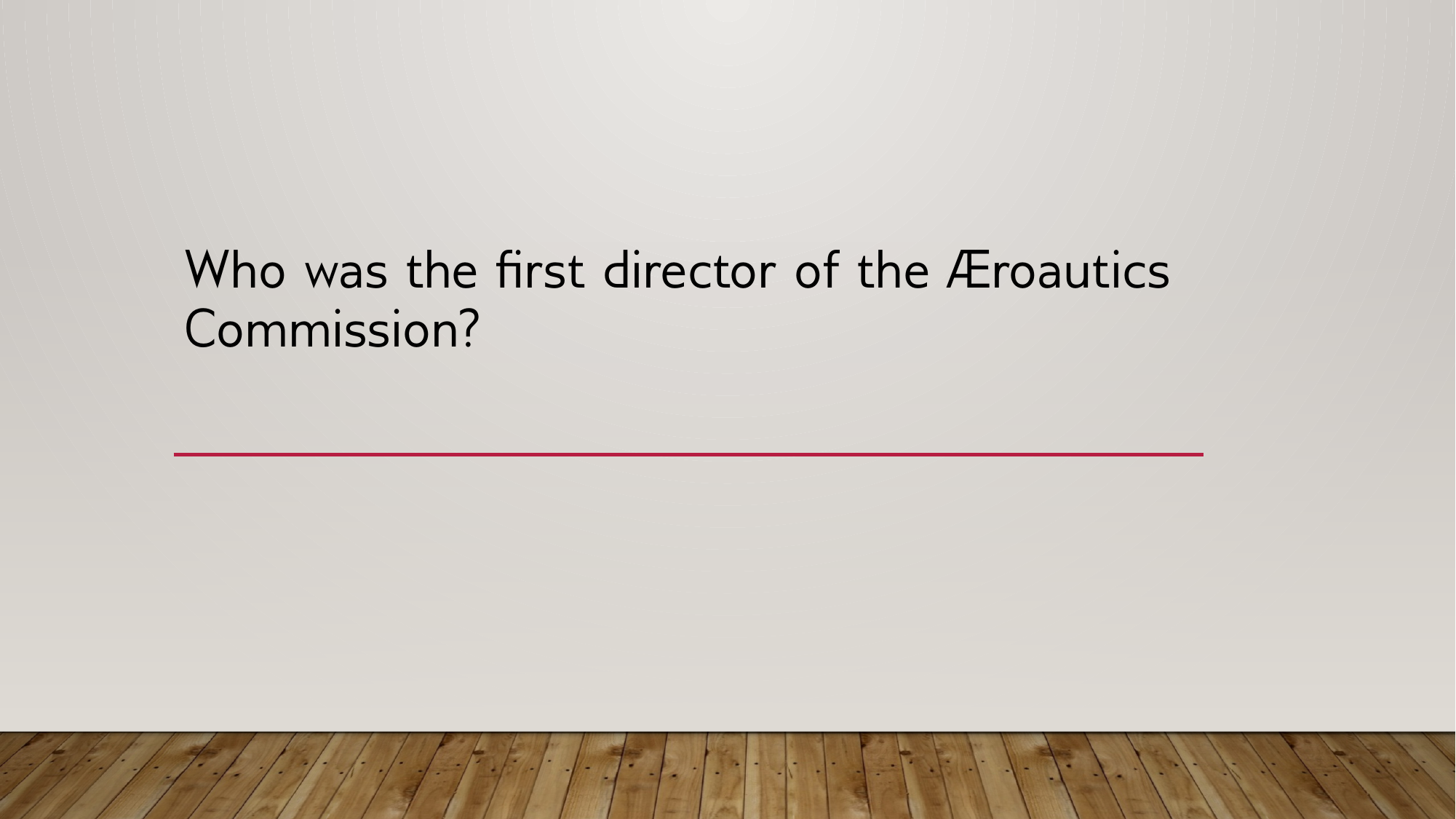

# Who was the first director of the Aeroautics Commission?